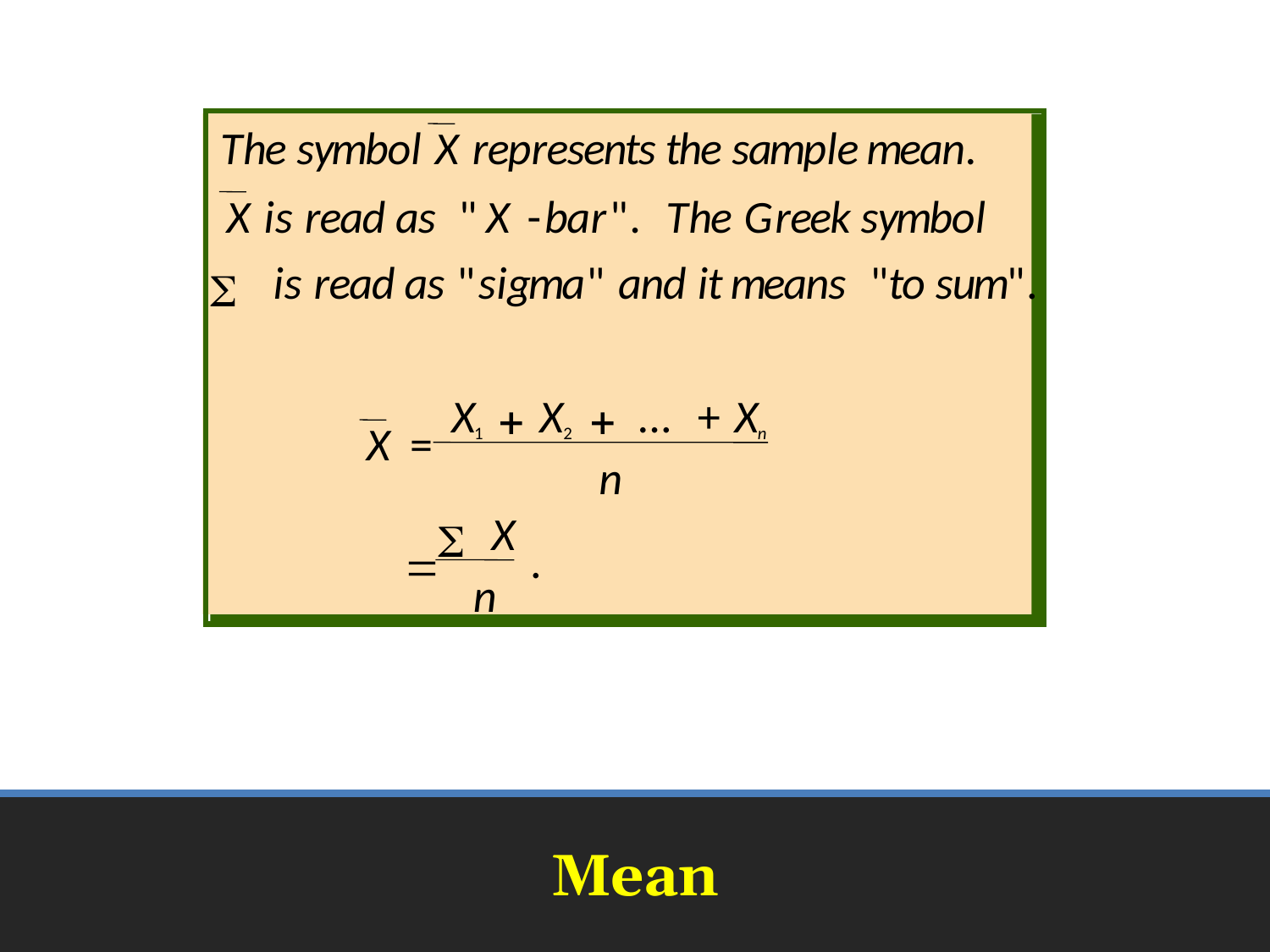

T
h
e

s
y
m
b
o
l

X

r
e
p
r
e
s
e
n
t
s

t
h
e

s
a
m
p
l
e

m
e
a
n
.

X

i
s

r
e
a
d

a
s

"
X
-
b
a
r
"
.

T
h
e

G
r
e
e
k

s
y
m
b
o
l

i
s

r
e
a
d

a
s

"
s
i
g
m
a
"

a
n
d

i
t

m
e
a
n
s

"
t
o

s
u
m
"
.
Σ
X
X

.
.
.

+
X
+
+

X
=

1
2
n

n
X
Σ

.
=

n
# Mean